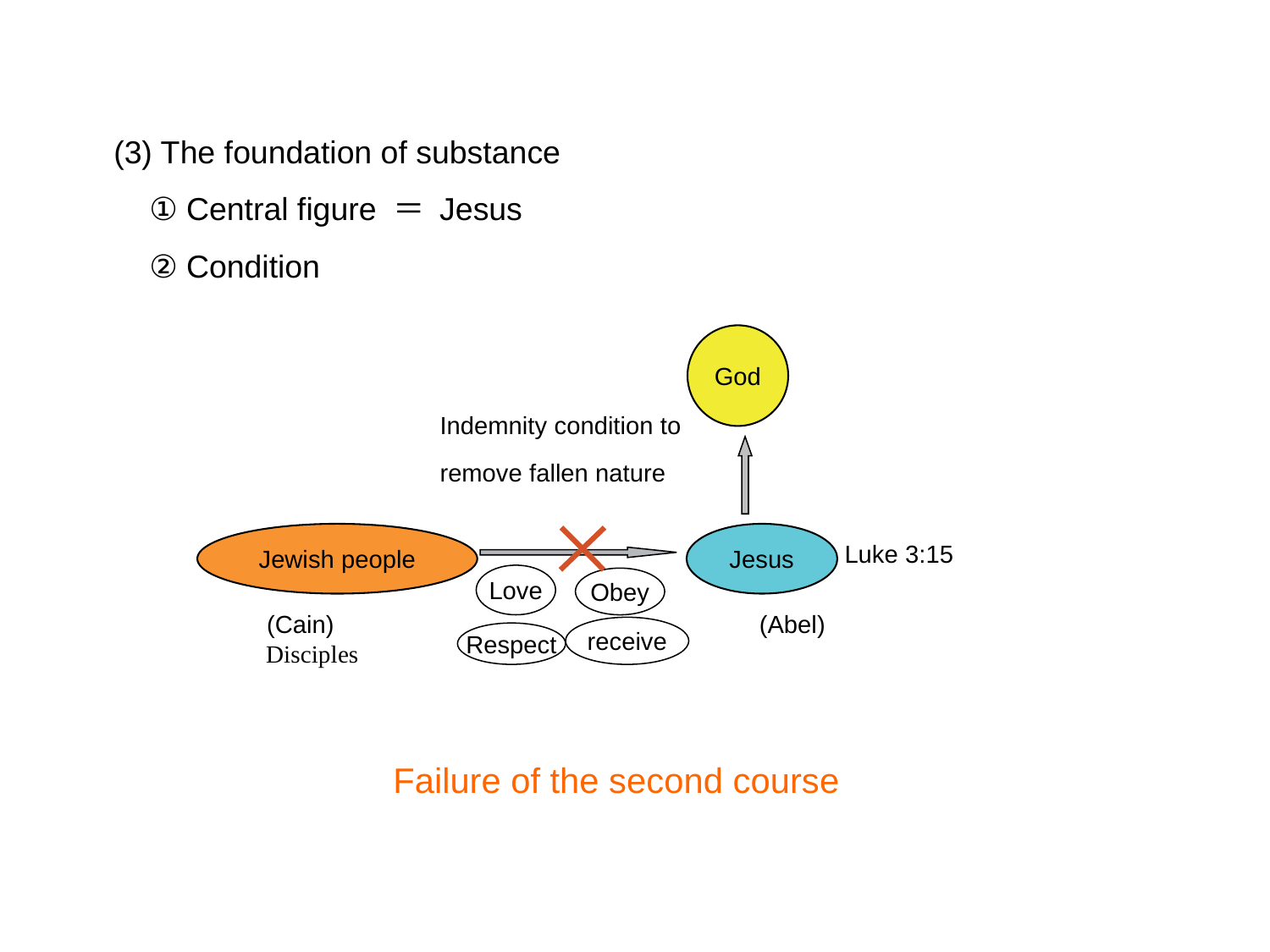

(3) The foundation of substance
    ① Central figure ＝ Jesus
    ② Condition
God
Indemnity condition to remove fallen nature

Jewish people
Jesus

Luke 3:15

Love
Obey
 (Cain)                                                             (Abel)
 Disciples
receive
Respect

Failure of the second course